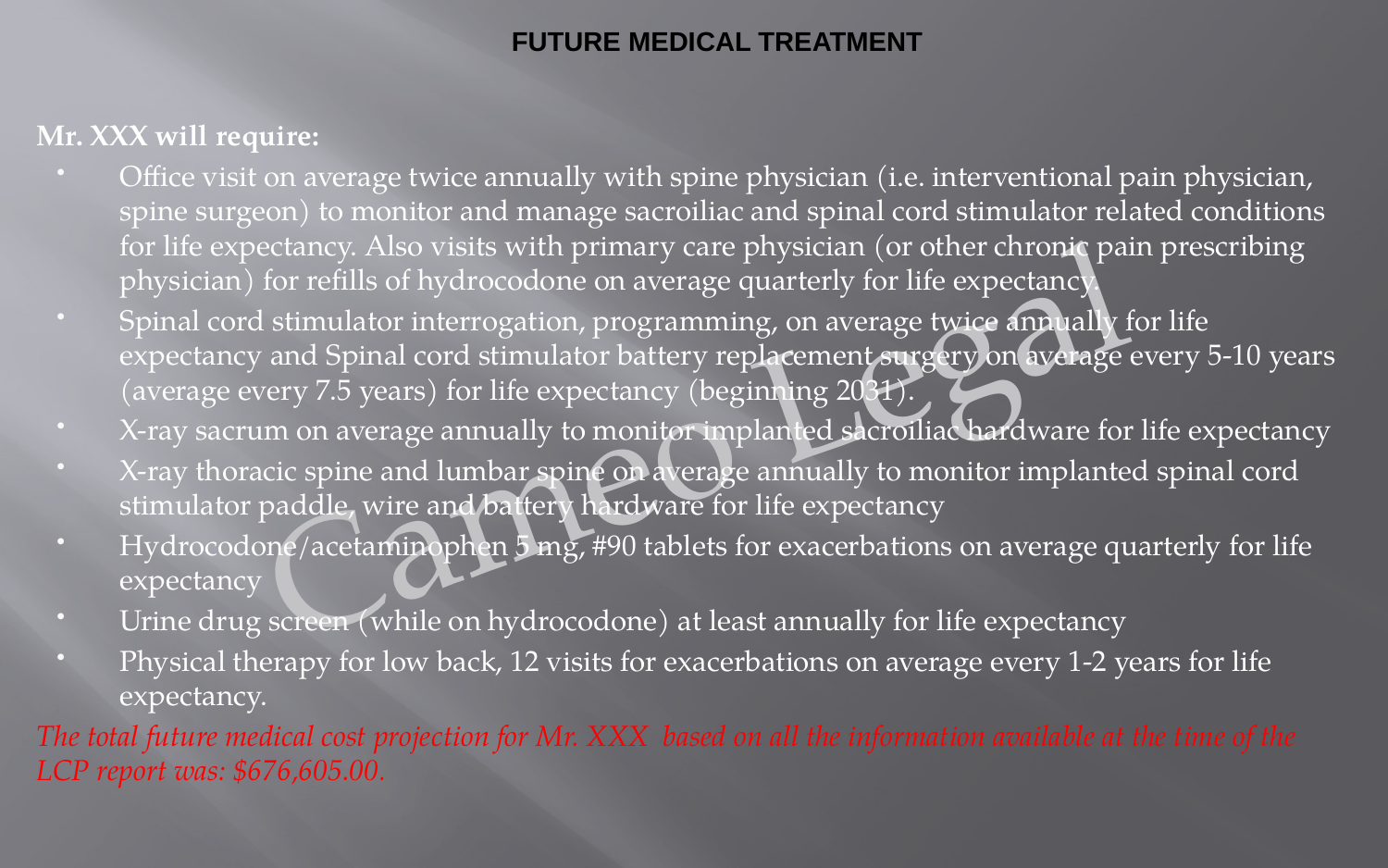

# FUTURE MEDICAL TREATMENT
Mr. XXX will require:
Office visit on average twice annually with spine physician (i.e. interventional pain physician, spine surgeon) to monitor and manage sacroiliac and spinal cord stimulator related conditions for life expectancy. Also visits with primary care physician (or other chronic pain prescribing physician) for refills of hydrocodone on average quarterly for life expectancy.
Spinal cord stimulator interrogation, programming, on average twice annually for life expectancy and Spinal cord stimulator battery replacement surgery on average every 5-10 years (average every 7.5 years) for life expectancy (beginning 2031).
X-ray sacrum on average annually to monitor implanted sacroiliac hardware for life expectancy
X-ray thoracic spine and lumbar spine on average annually to monitor implanted spinal cord stimulator paddle, wire and battery hardware for life expectancy
Hydrocodone/acetaminophen 5 mg, #90 tablets for exacerbations on average quarterly for life expectancy
Urine drug screen (while on hydrocodone) at least annually for life expectancy
Physical therapy for low back, 12 visits for exacerbations on average every 1-2 years for life expectancy.
The total future medical cost projection for Mr. XXX  based on all the information available at the time of the LCP report was: $676,605.00.